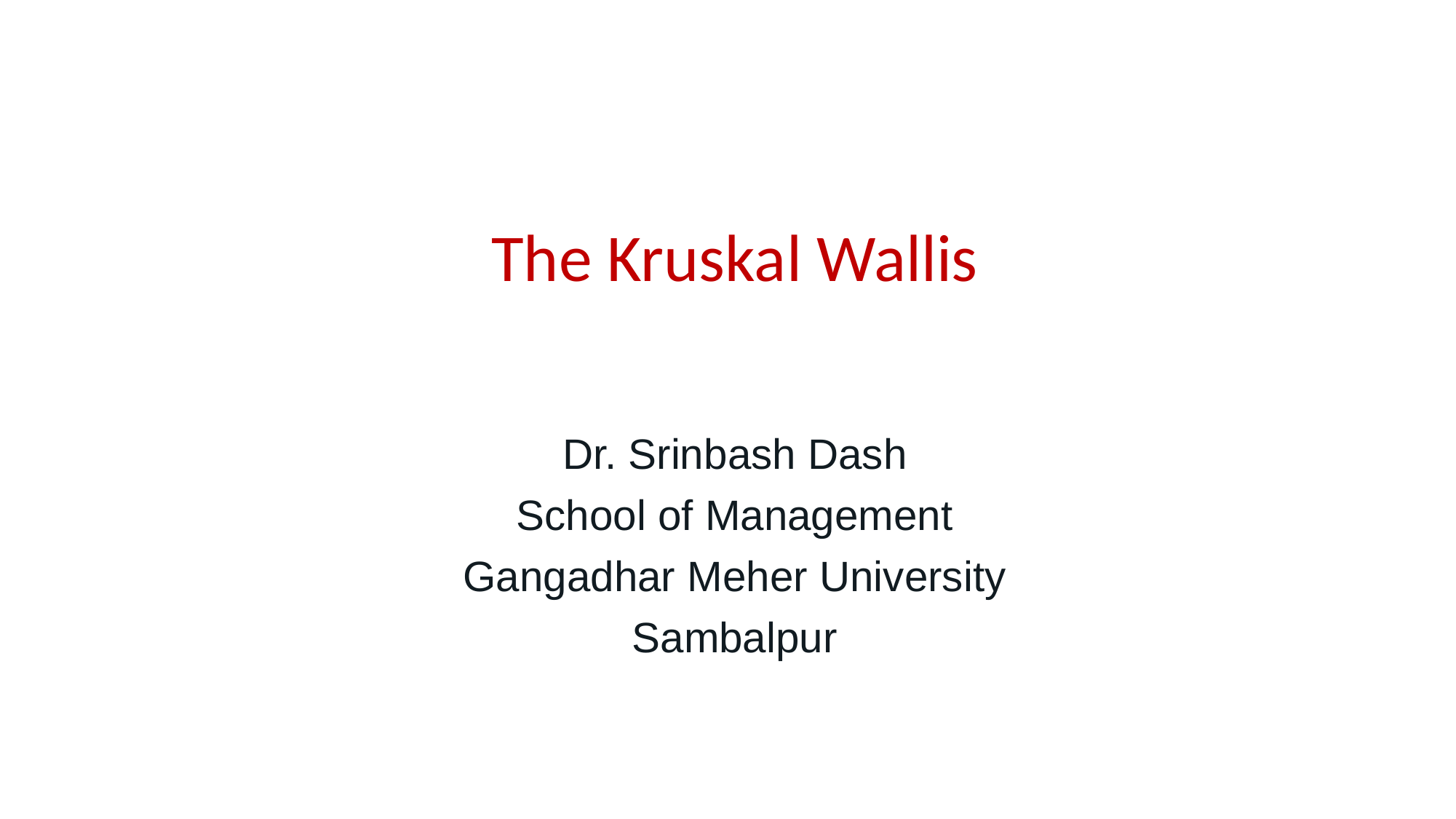

The Kruskal Wallis

Dr. Srinbash Dash
School of Management
Gangadhar Meher University
Sambalpur